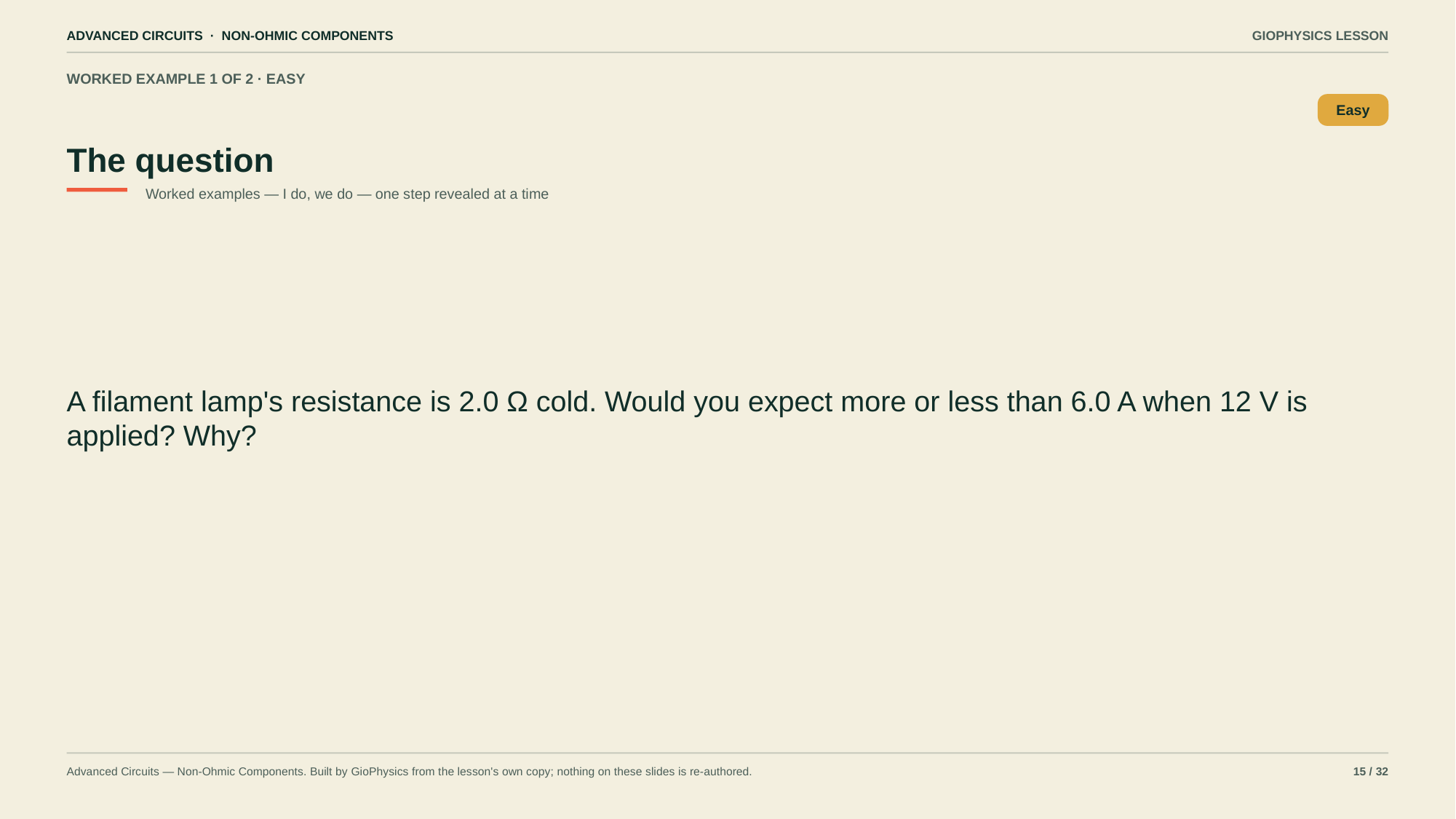

ADVANCED CIRCUITS  ·  NON-OHMIC COMPONENTS
GIOPHYSICS LESSON

WORKED EXAMPLE 1 OF 2 · EASY
The question

Easy
Worked examples — I do, we do — one step revealed at a time

A filament lamp's resistance is 2.0 Ω cold. Would you expect more or less than 6.0 A when 12 V is applied? Why?

Advanced Circuits — Non-Ohmic Components. Built by GioPhysics from the lesson's own copy; nothing on these slides is re-authored.
15 / 32